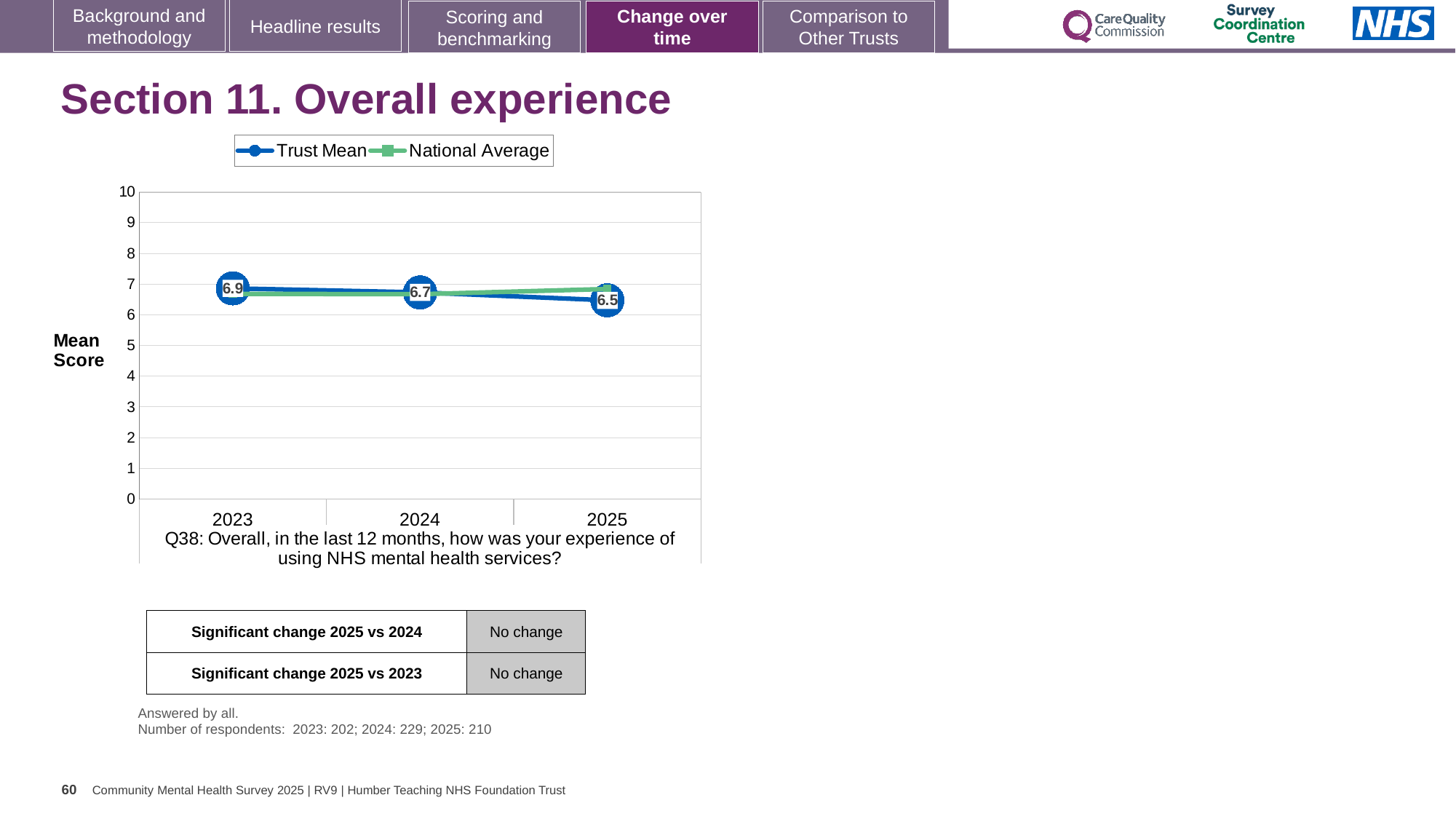

# Section 11. Overall experience

### Chart

| Category | Trust Mean | National Average |
|---|---|---|
| 2023 | 6.860874270390298 | 6.682473056630266 |
| 2024 | 6.72973288169786 | 6.671947410113992 |
| 2025 | 6.47328490646649 | 6.840955797655679 |
| Significant change 2025 vs 2024 | No change |
| --- | --- |
| Significant change 2025 vs 2023 | No change |
Answered by all.
Number of respondents:  2023: 202; 2024: 229; 2025: 210
60